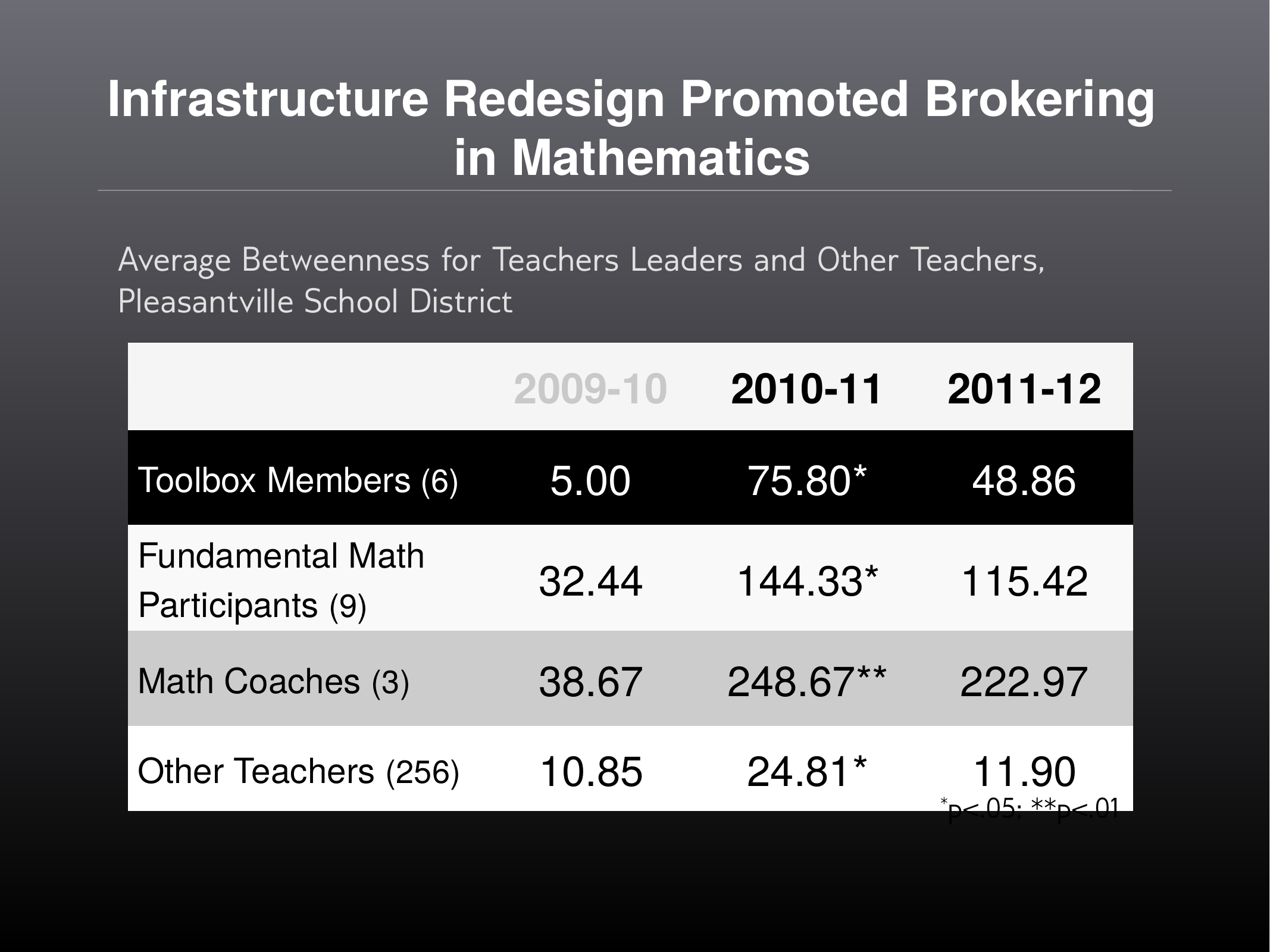

# Infrastructure Redesign Promoted Brokering in Mathematics

Average Betweenness for Teachers Leaders and Other Teachers, Pleasantville School District
|  | 2009-10 | 2010-11 | 2011-12 |
| --- | --- | --- | --- |
| Toolbox Members (6) | 5.00 | 75.80\* | 48.86 |
| Fundamental Math Participants (9) | 32.44 | 144.33\* | 115.42 |
| Math Coaches (3) | 38.67 | 248.67\*\* | 222.97 |
| Other Teachers (256) | 10.85 | 24.81\* | 11.90 |
*p<.05; **p<.01